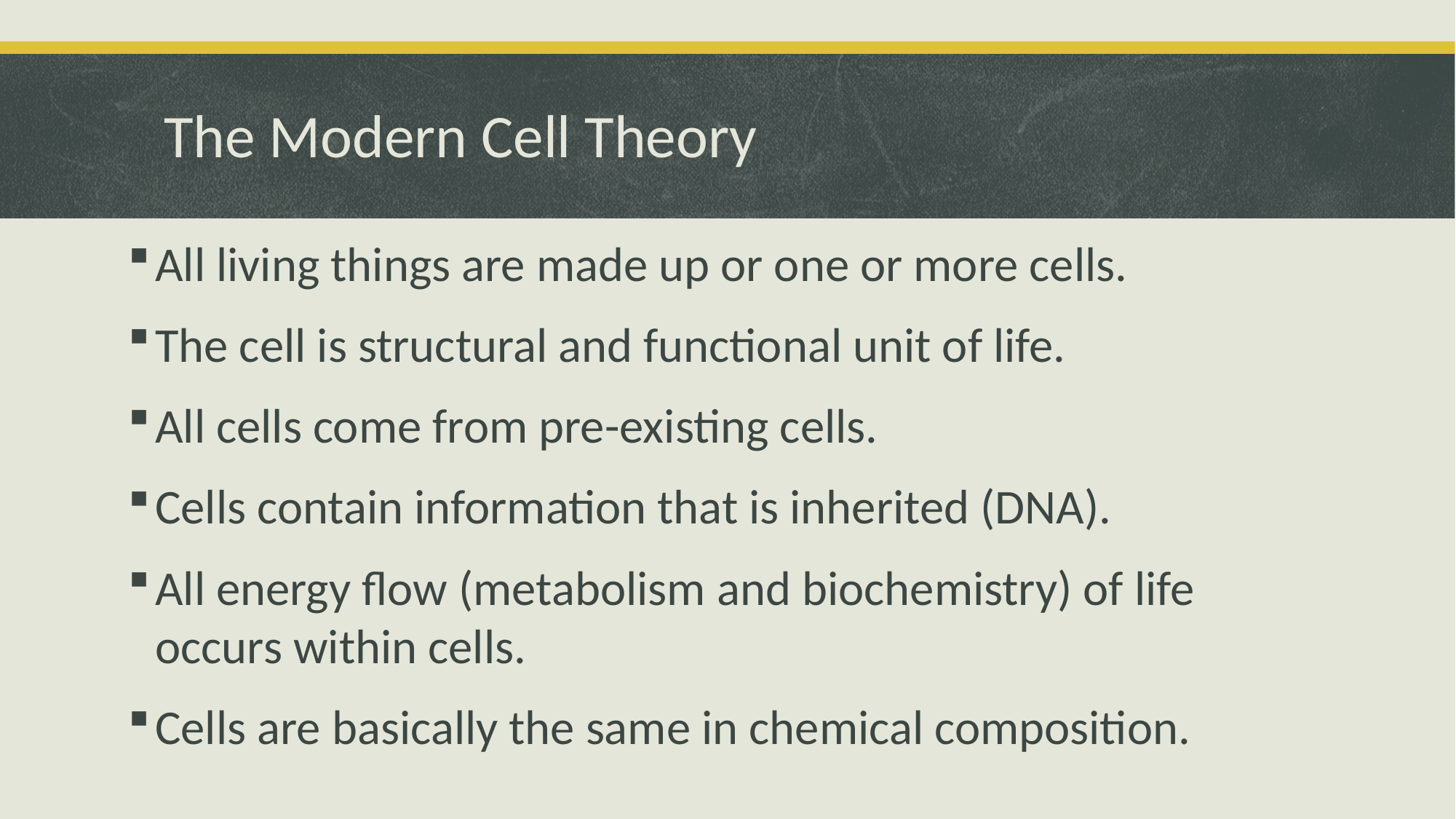

# The Modern Cell Theory
All living things are made up or one or more cells.
The cell is structural and functional unit of life.
All cells come from pre-existing cells.
Cells contain information that is inherited (DNA).
All energy flow (metabolism and biochemistry) of life occurs within cells.
Cells are basically the same in chemical composition.